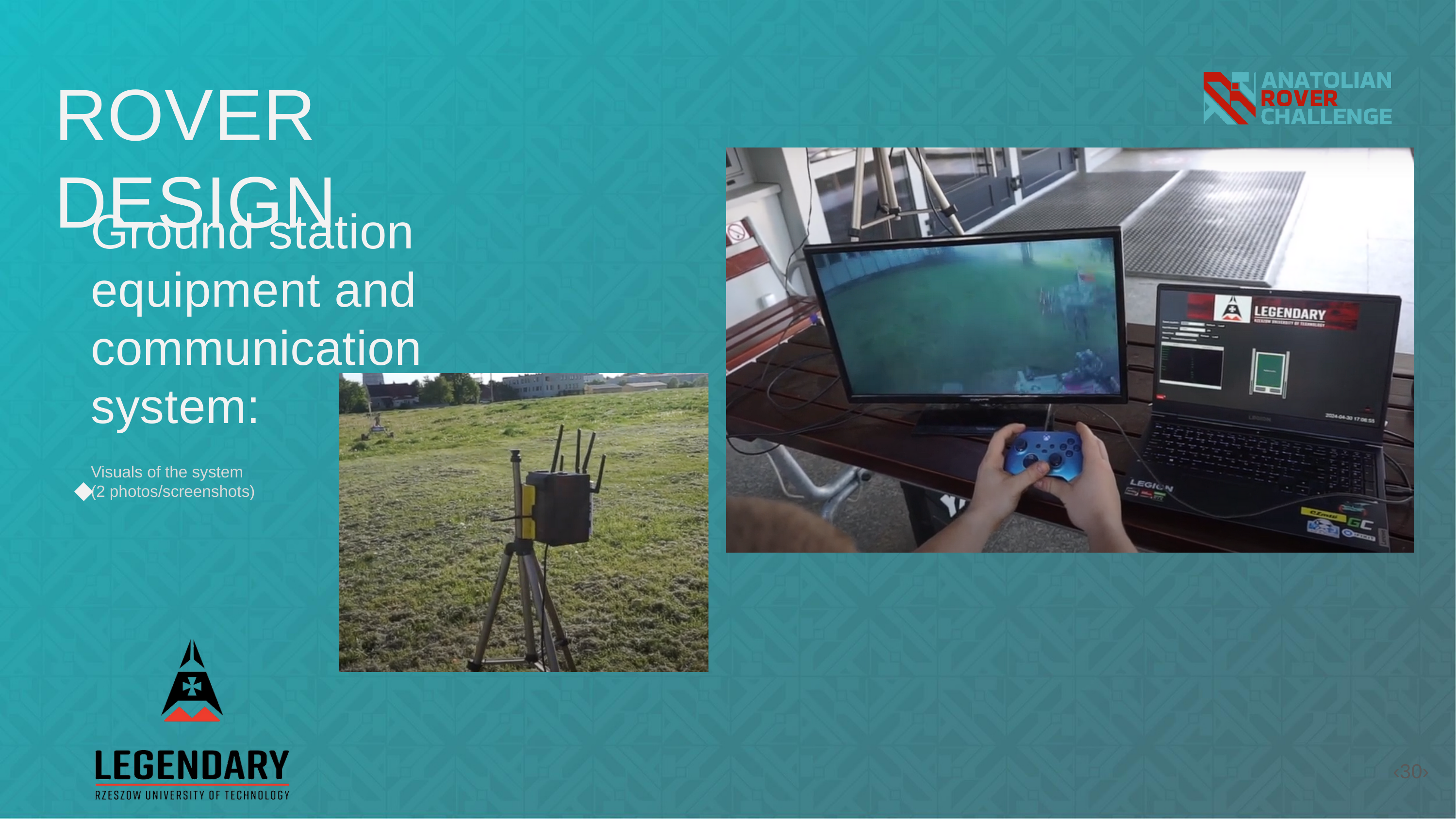

ROVER DESIGN

Ground station equipment and communication system:

Visuals of the system
(2 photos/screenshots)

‹30›